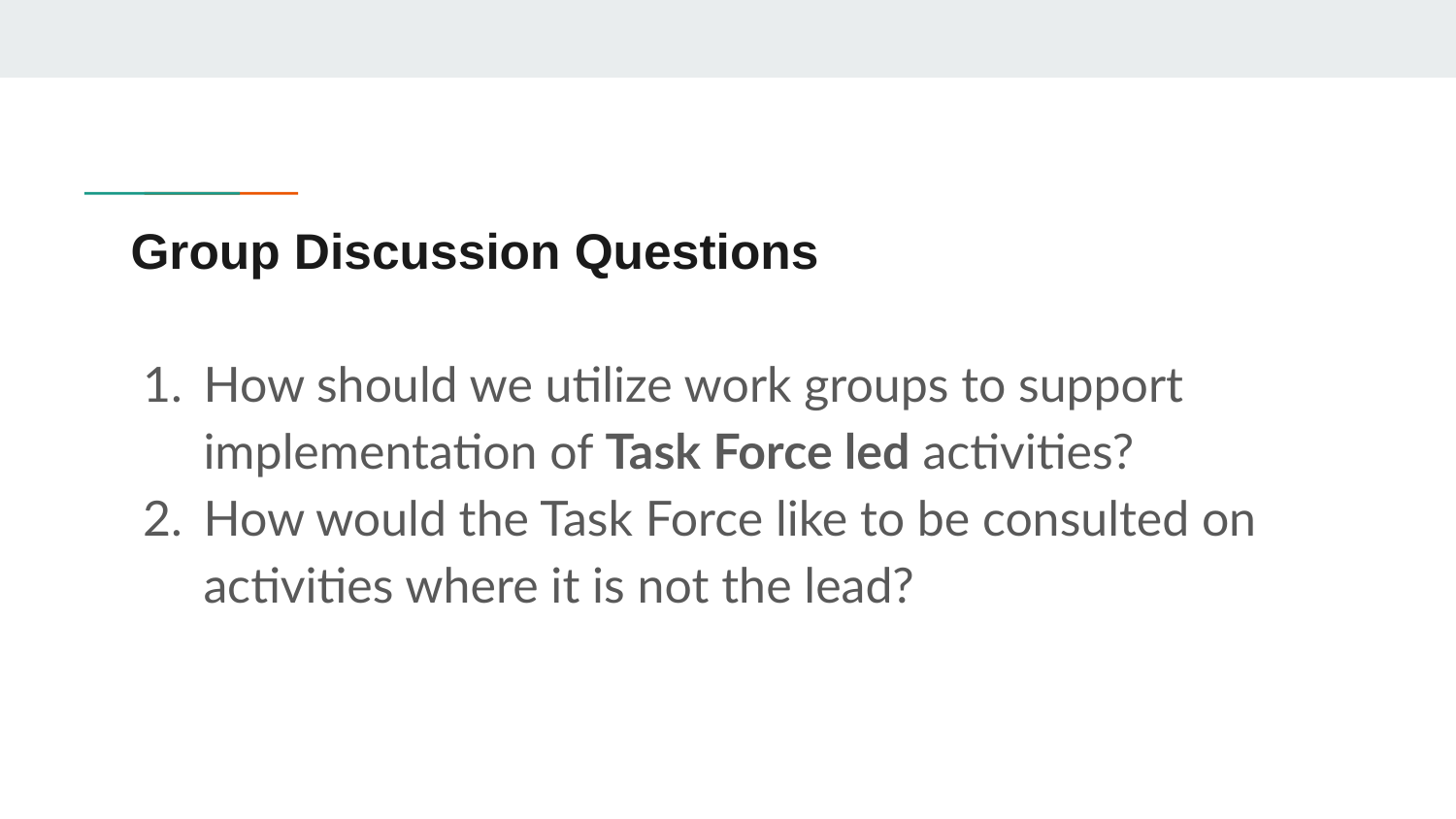

# Group Discussion Questions
How should we utilize work groups to support implementation of Task Force led activities?
How would the Task Force like to be consulted on activities where it is not the lead?